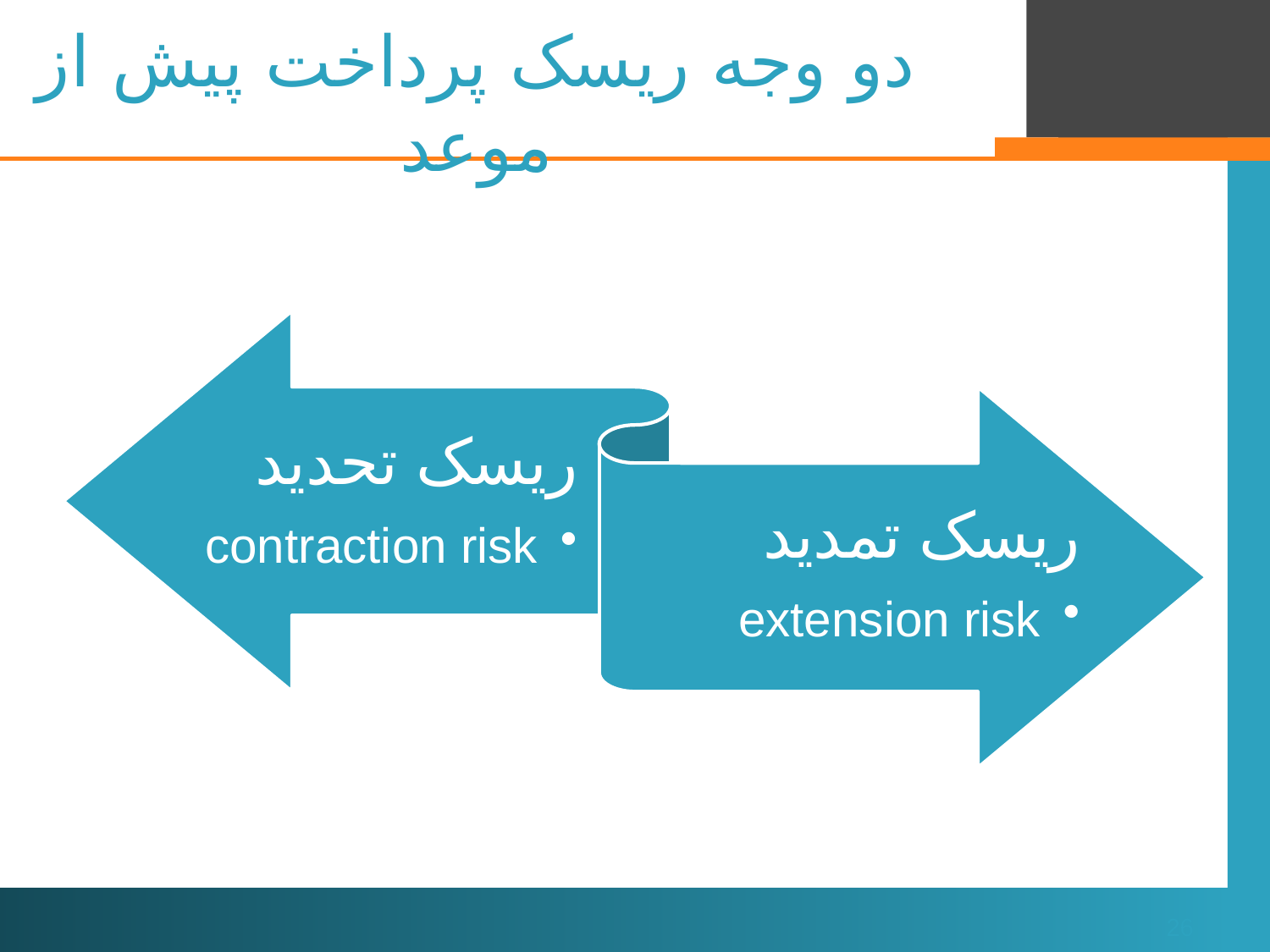

# دو وجه ریسک پرداخت پیش از موعد
ریسک تحدید
contraction risk
ریسک تمدید
extension risk
26